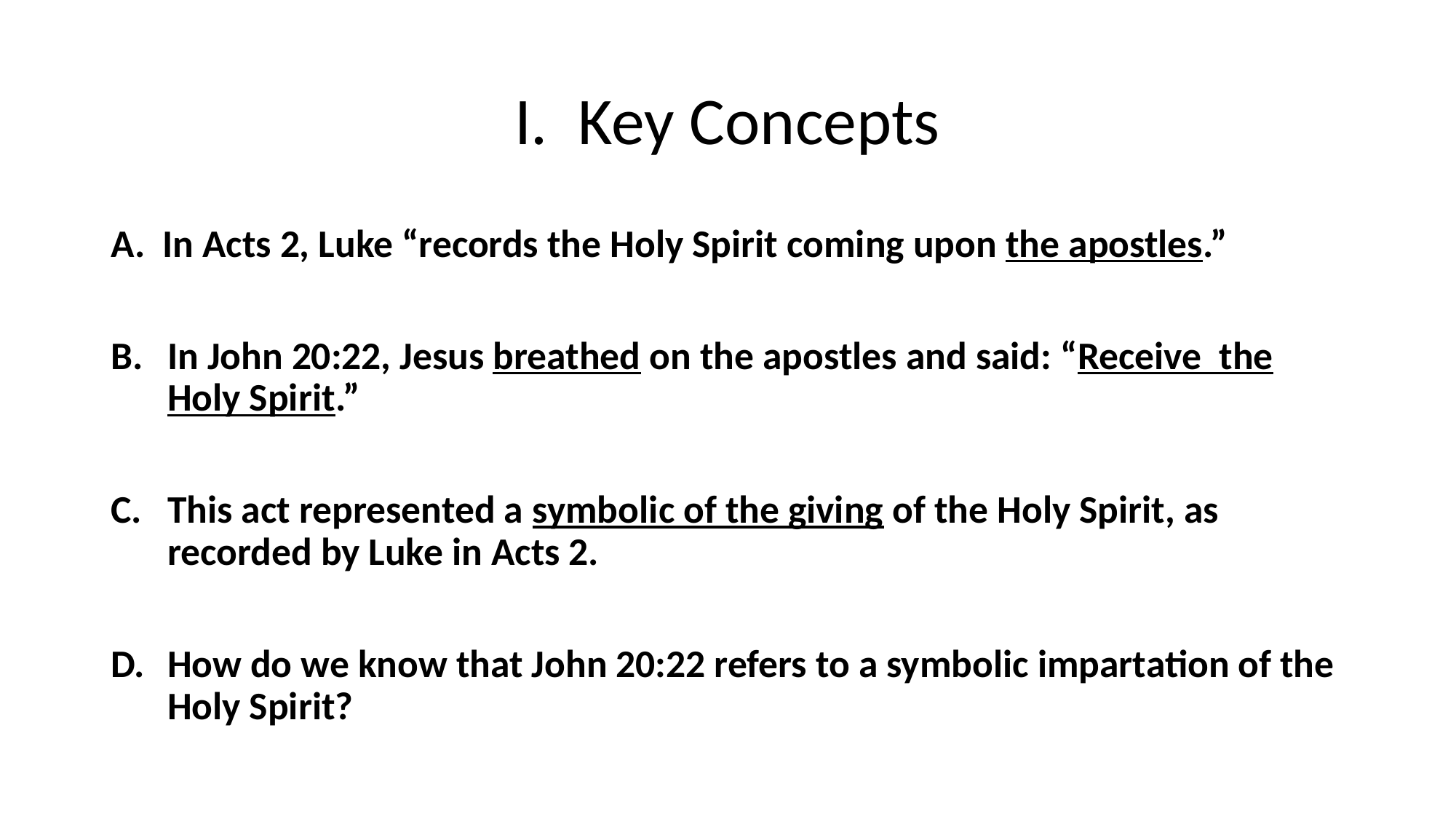

# I.  Key Concepts
A.  In Acts 2, Luke “records the Holy Spirit coming upon the apostles.”

In John 20:22, Jesus breathed on the apostles and said: “Receive  the Holy Spirit.”

This act represented a symbolic of the giving of the Holy Spirit, as recorded by Luke in Acts 2.

How do we know that John 20:22 refers to a symbolic impartation of the Holy Spirit?